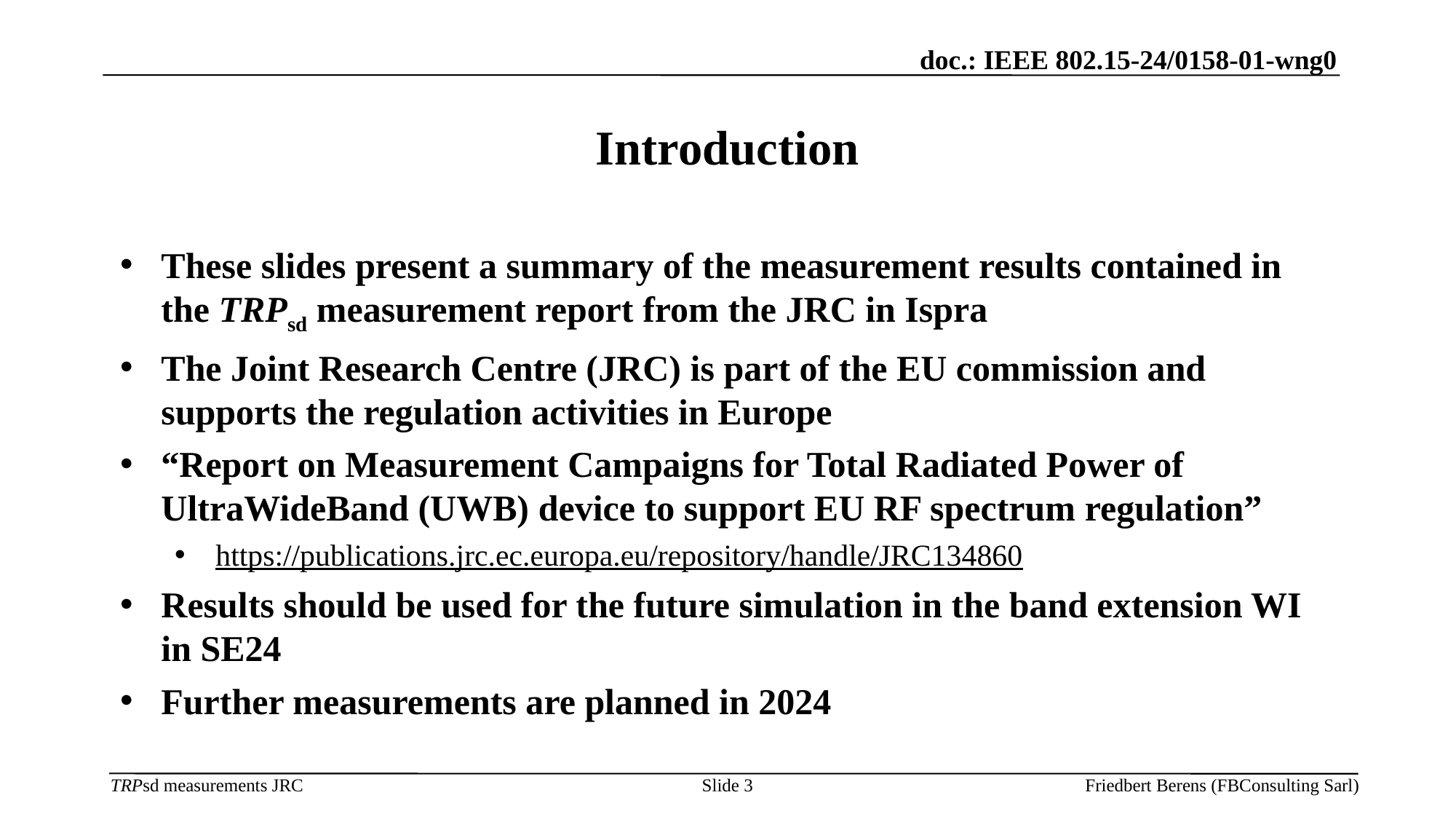

# Introduction
These slides present a summary of the measurement results contained in the TRPsd measurement report from the JRC in Ispra
The Joint Research Centre (JRC) is part of the EU commission and supports the regulation activities in Europe
“Report on Measurement Campaigns for Total Radiated Power of UltraWideBand (UWB) device to support EU RF spectrum regulation”
https://publications.jrc.ec.europa.eu/repository/handle/JRC134860
Results should be used for the future simulation in the band extension WI in SE24
Further measurements are planned in 2024

Slide 3
Friedbert Berens (FBConsulting Sarl)